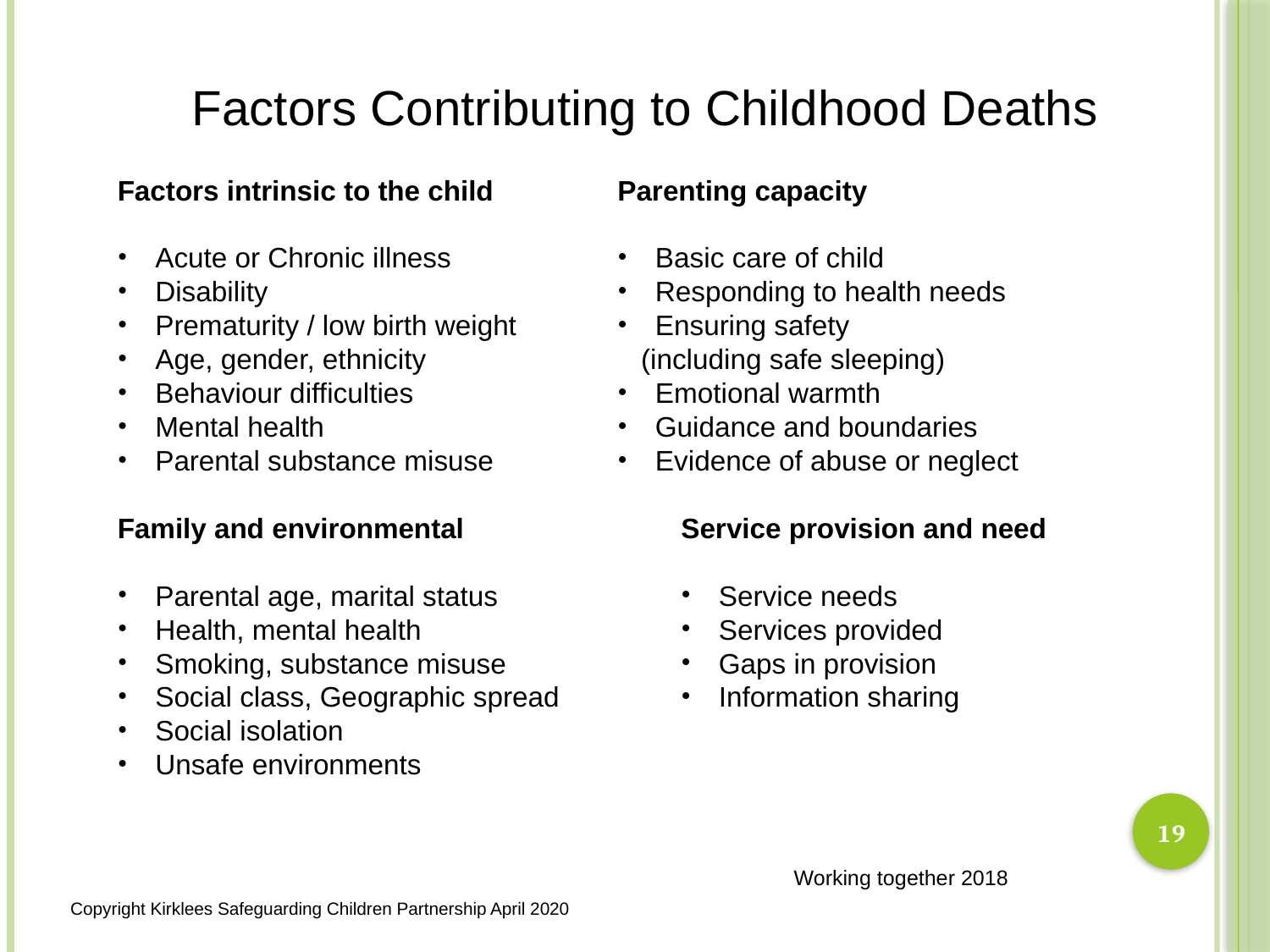

Factors Contributing to Childhood Deaths
Factors intrinsic to the child

 Acute or Chronic illness
 Disability
 Prematurity / low birth weight
 Age, gender, ethnicity
 Behaviour difficulties
 Mental health
 Parental substance misuse

Family and environmental

 Parental age, marital status
 Health, mental health
 Smoking, substance misuse
 Social class, Geographic spread
 Social isolation
 Unsafe environments

Parenting capacity

 Basic care of child
 Responding to health needs
 Ensuring safety
   (including safe sleeping)
 Emotional warmth
 Guidance and boundaries
 Evidence of abuse or neglect

Service provision and need

 Service needs
 Services provided
 Gaps in provision
 Information sharing

19
Working together 2018
Copyright Kirklees Safeguarding Children Partnership April 2020